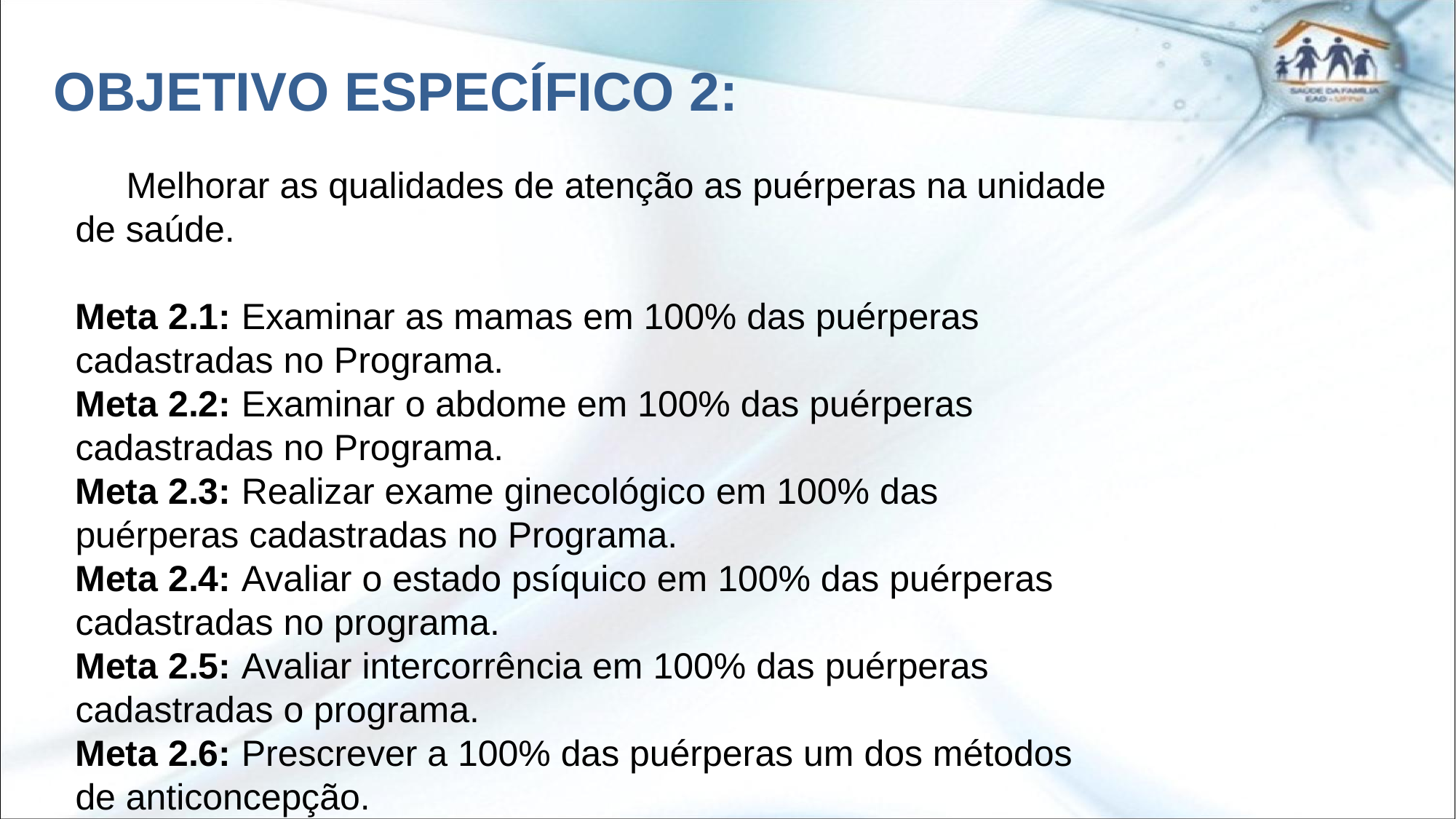

OBJETIVO ESPECÍFICO 2:
     Melhorar as qualidades de atenção as puérperas na unidade de saúde.

Meta 2.1: Examinar as mamas em 100% das puérperas cadastradas no Programa.
Meta 2.2: Examinar o abdome em 100% das puérperas cadastradas no Programa.
Meta 2.3: Realizar exame ginecológico em 100% das puérperas cadastradas no Programa.
Meta 2.4: Avaliar o estado psíquico em 100% das puérperas cadastradas no programa.
Meta 2.5: Avaliar intercorrência em 100% das puérperas cadastradas o programa.
Meta 2.6: Prescrever a 100% das puérperas um dos métodos de anticoncepção.